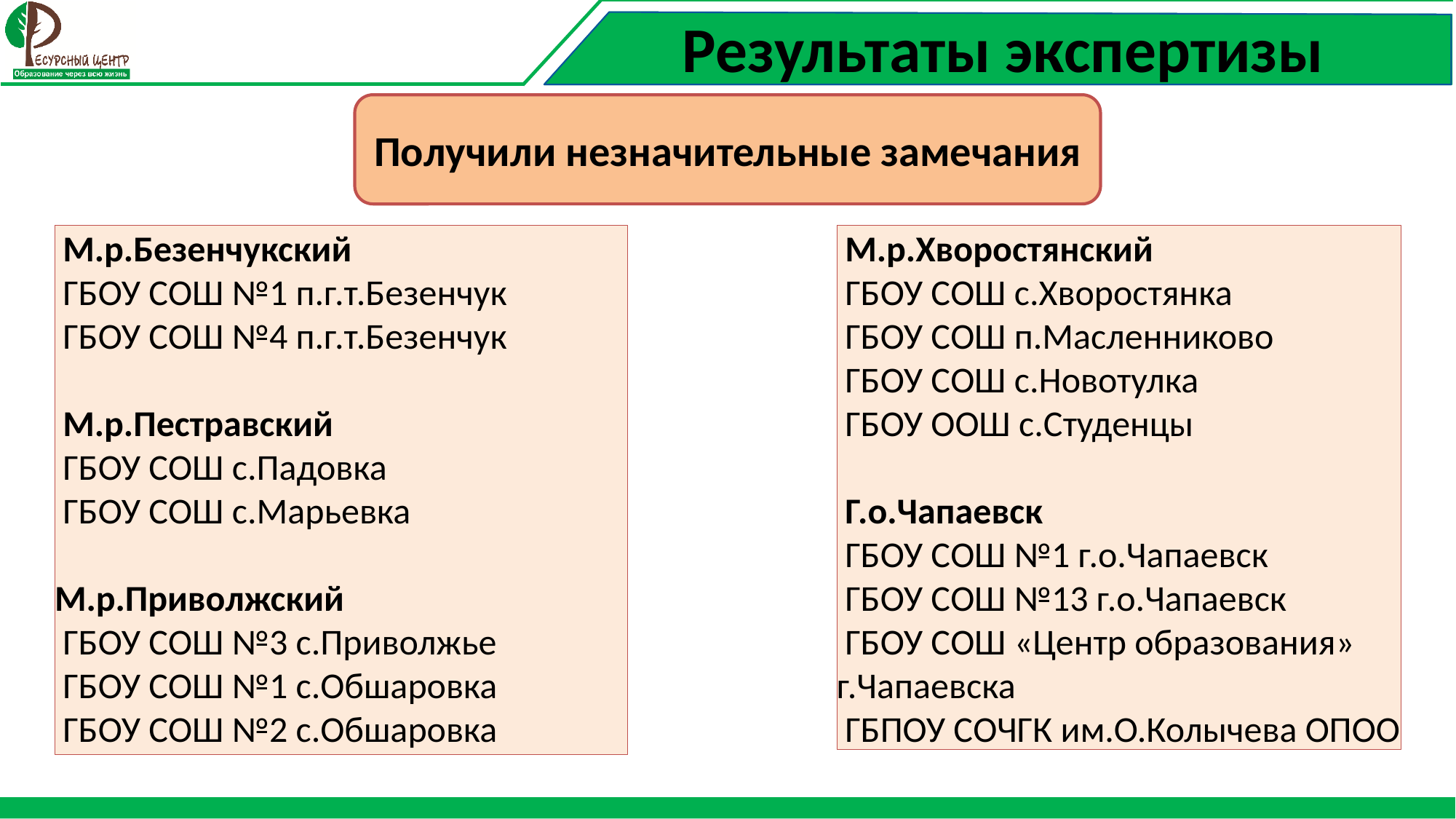

# Результаты экспертизы
Получили незначительные замечания
 М.р.Хворостянский
 ГБОУ СОШ с.Хворостянка
 ГБОУ СОШ п.Масленниково
 ГБОУ СОШ с.Новотулка
 ГБОУ ООШ с.Студенцы

 Г.о.Чапаевск
 ГБОУ СОШ №1 г.о.Чапаевск
 ГБОУ СОШ №13 г.о.Чапаевск
 ГБОУ СОШ «Центр образования»  г.Чапаевска
 ГБПОУ СОЧГК им.О.Колычева ОПОО
 М.р.Безенчукский
 ГБОУ СОШ №1 п.г.т.Безенчук
 ГБОУ СОШ №4 п.г.т.Безенчук

 М.р.Пестравский
 ГБОУ СОШ с.Падовка
 ГБОУ СОШ с.Марьевка

М.р.Приволжский
 ГБОУ СОШ №3 с.Приволжье
 ГБОУ СОШ №1 с.Обшаровка
 ГБОУ СОШ №2 с.Обшаровка